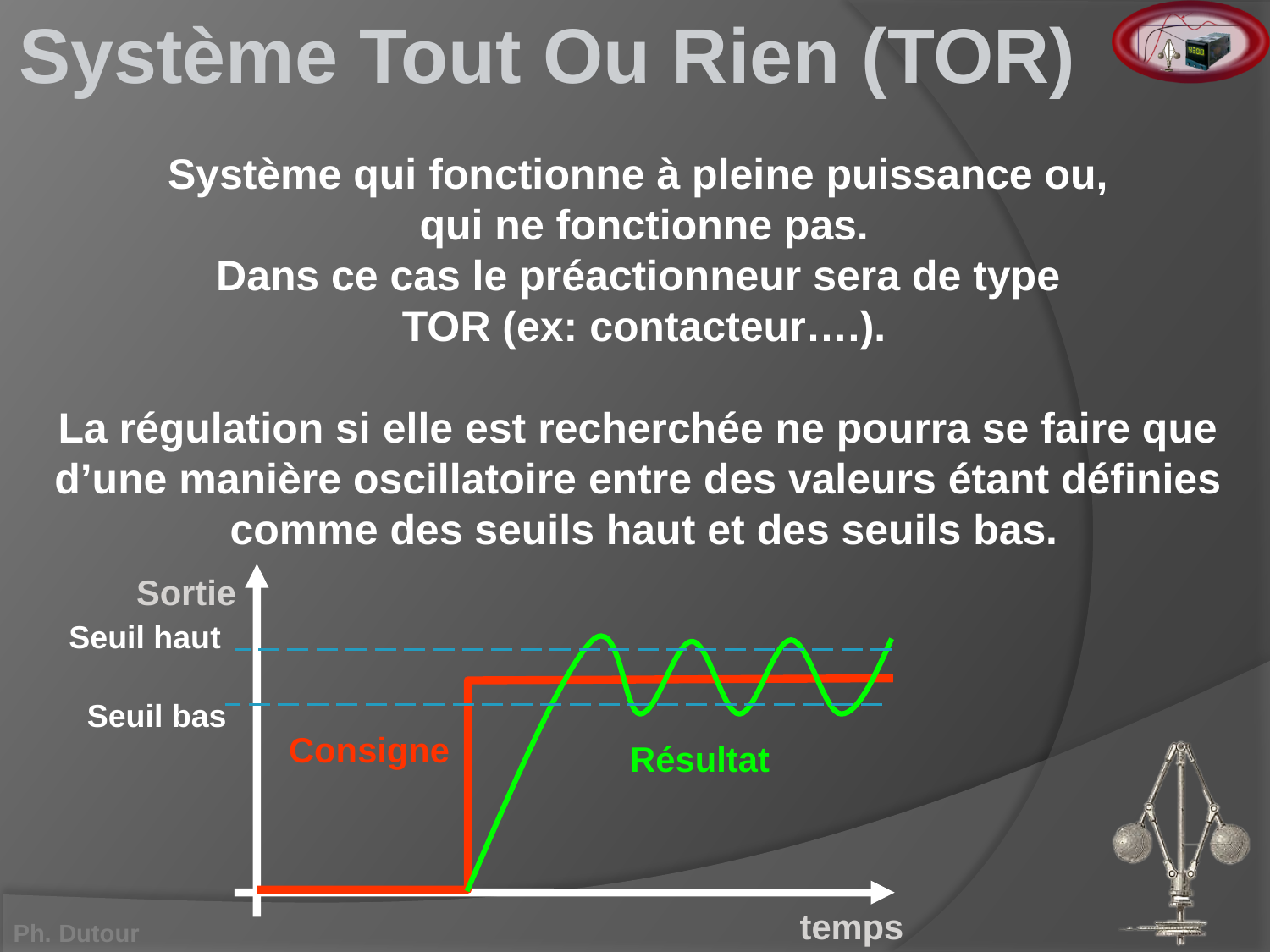

# Système Tout Ou Rien (TOR)
Système qui fonctionne à pleine puissance ou,
qui ne fonctionne pas.
Dans ce cas le préactionneur sera de type
TOR (ex: contacteur….).

La régulation si elle est recherchée ne pourra se faire que
d’une manière oscillatoire entre des valeurs étant définies
comme des seuils haut et des seuils bas.
Sortie

Seuil haut

Seuil bas
Consigne
Résultat

temps